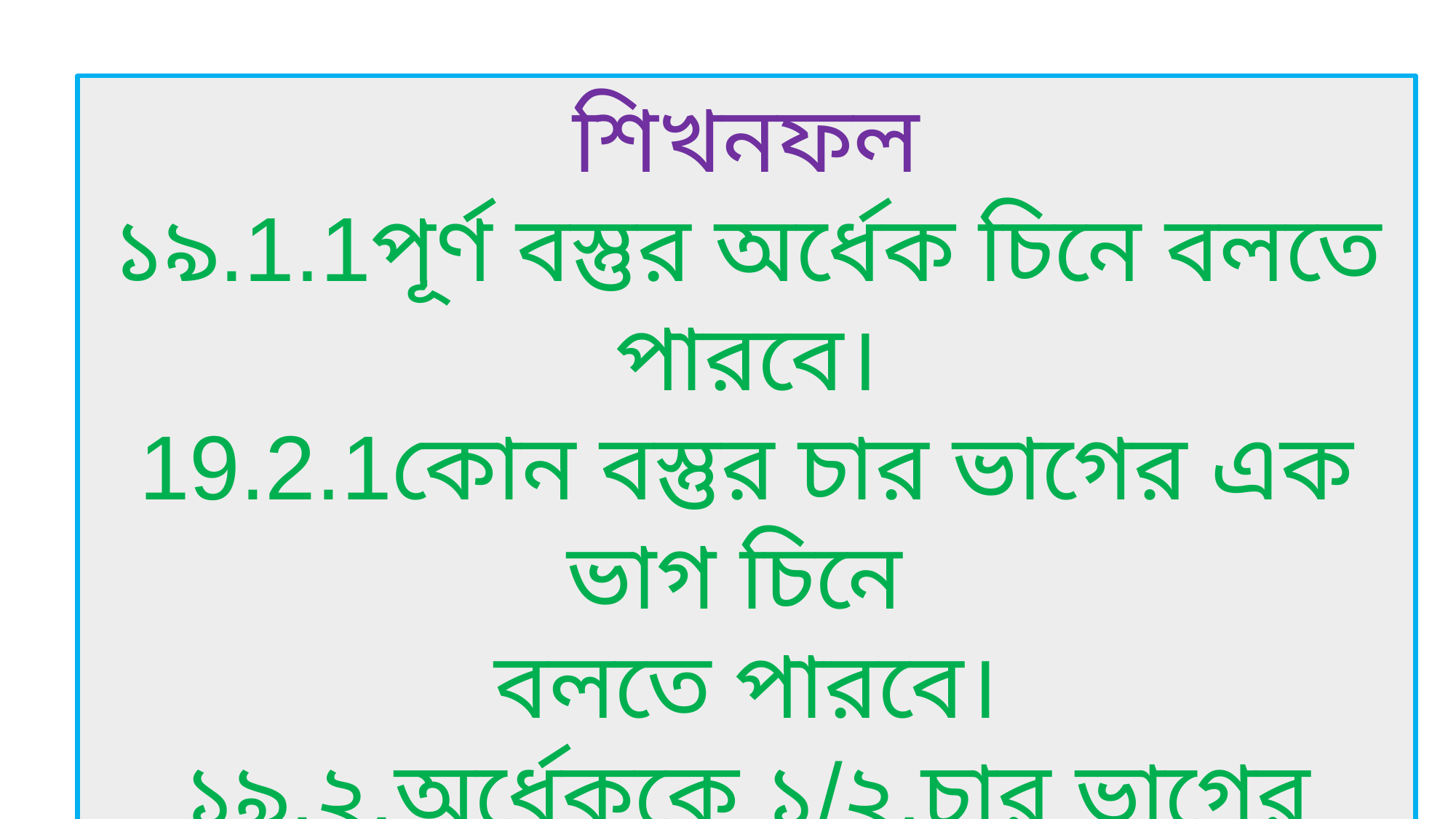

শিখনফল
১৯.1.1পূর্ণ বস্তুর অর্ধেক চিনে বলতে পারবে।
19.2.1কোন বস্তুর চার ভাগের এক ভাগ চিনে
বলতে পারবে।
১৯.২.অর্ধেককে ১/২,চার ভাগের একভাগকে ১/৪
বলে তা চিনে বলতে পারবে।